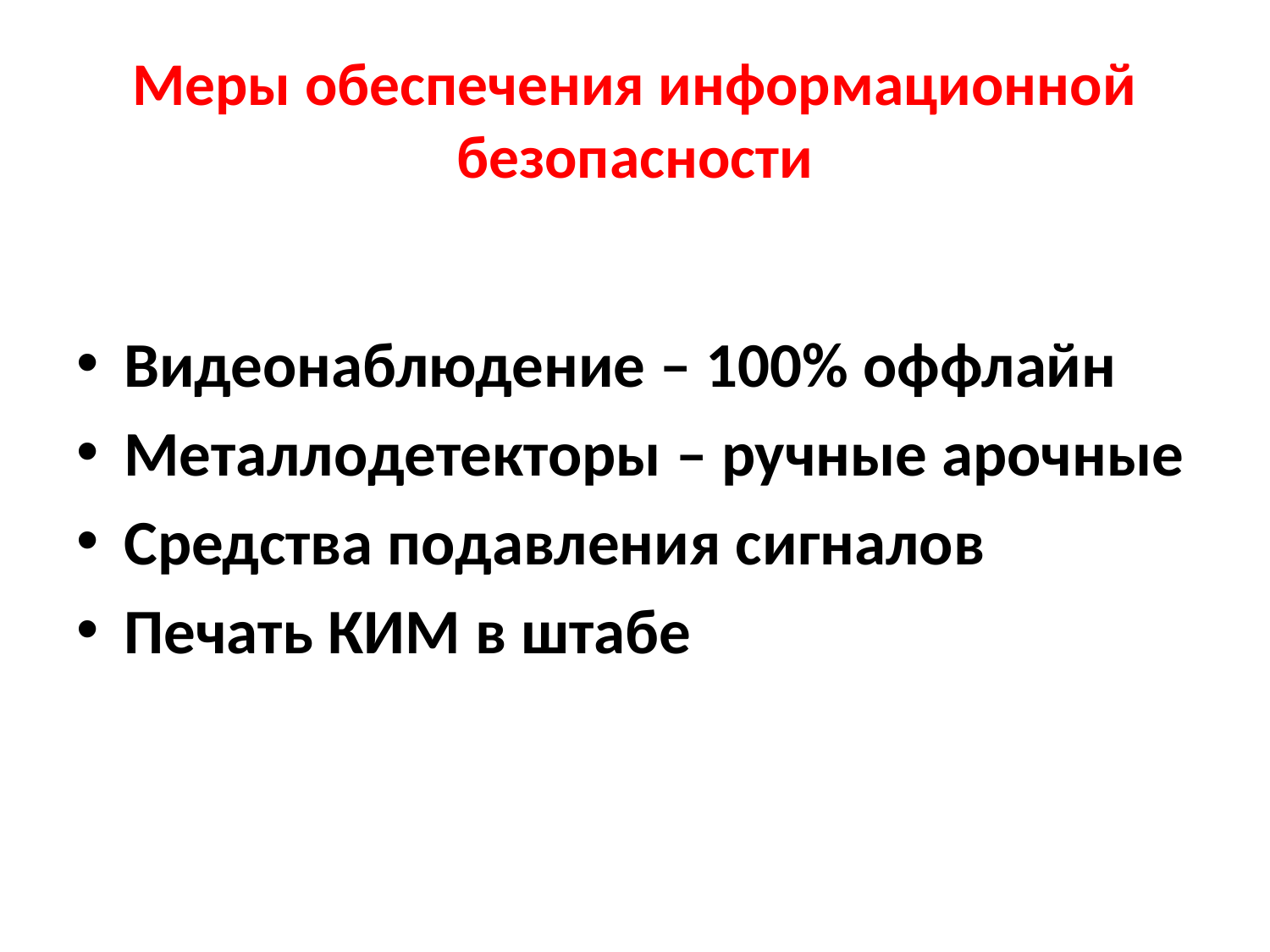

# Меры обеспечения информационной безопасности
Видеонаблюдение – 100% оффлайн
Металлодетекторы – ручные арочные
Средства подавления сигналов
Печать КИМ в штабе